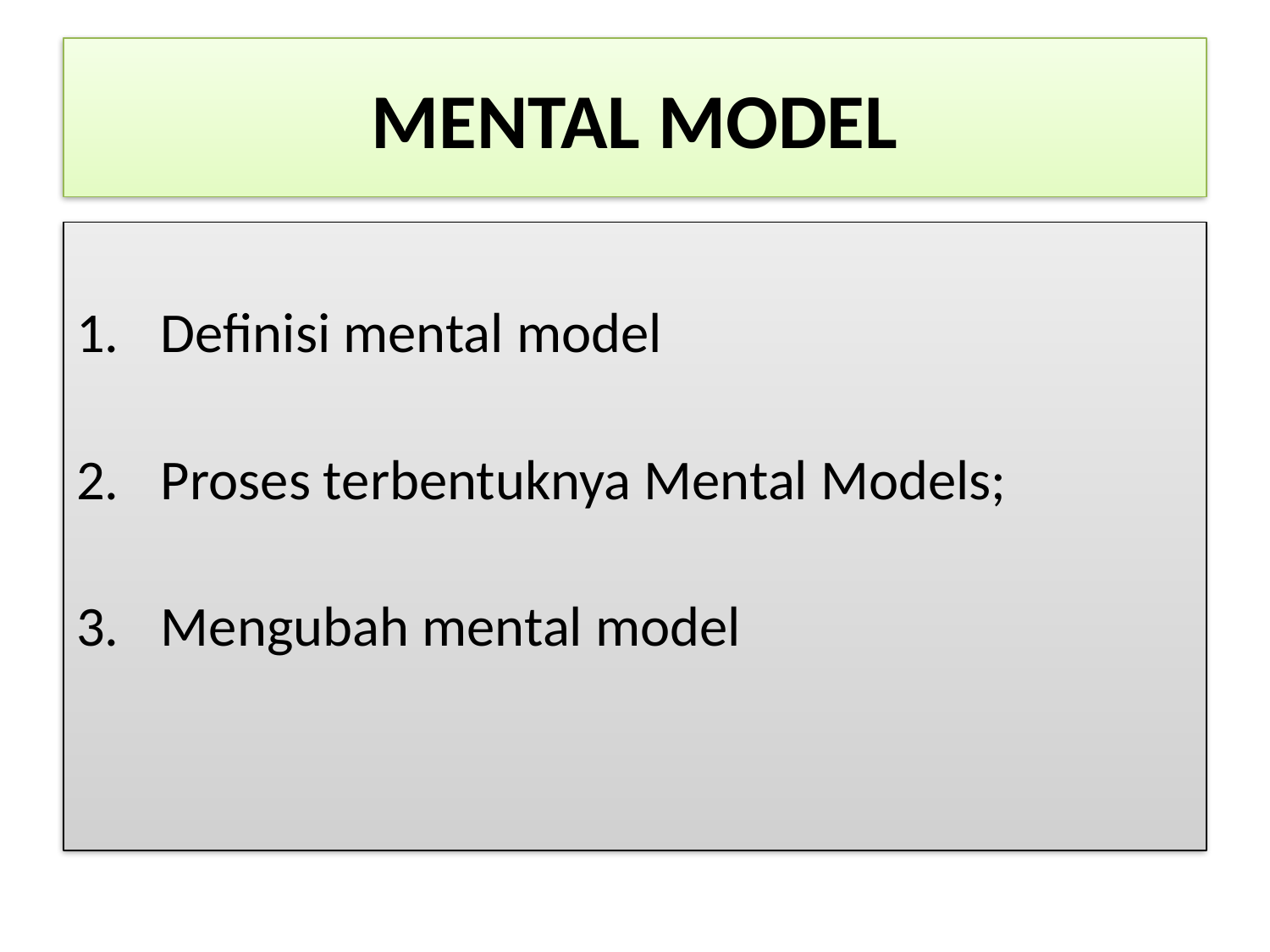

# MENTAL MODEL
Definisi mental model
Proses terbentuknya Mental Models;
Mengubah mental model